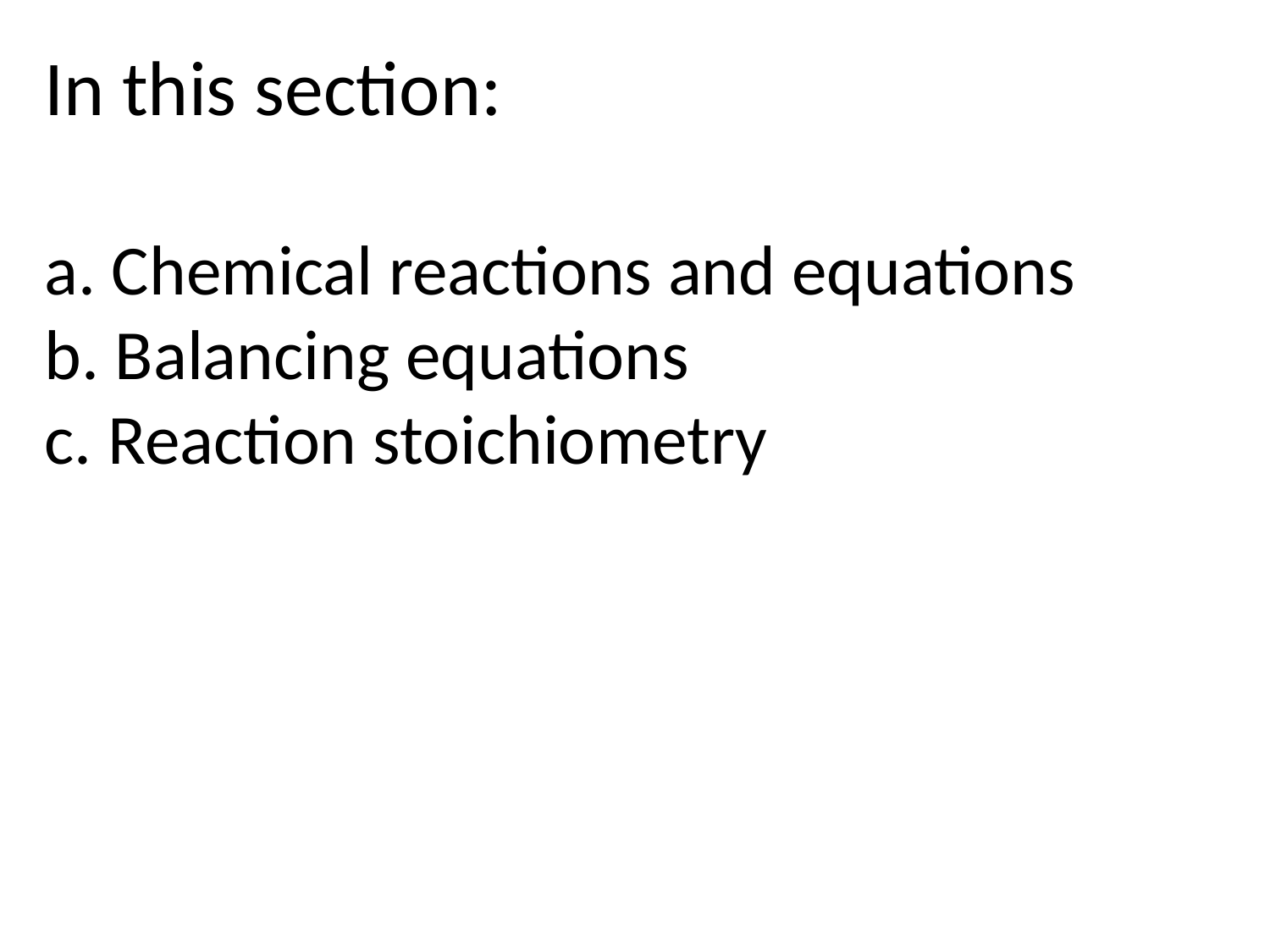

# In this section: a. Chemical reactions and equations b. Balancing equations c. Reaction stoichiometry